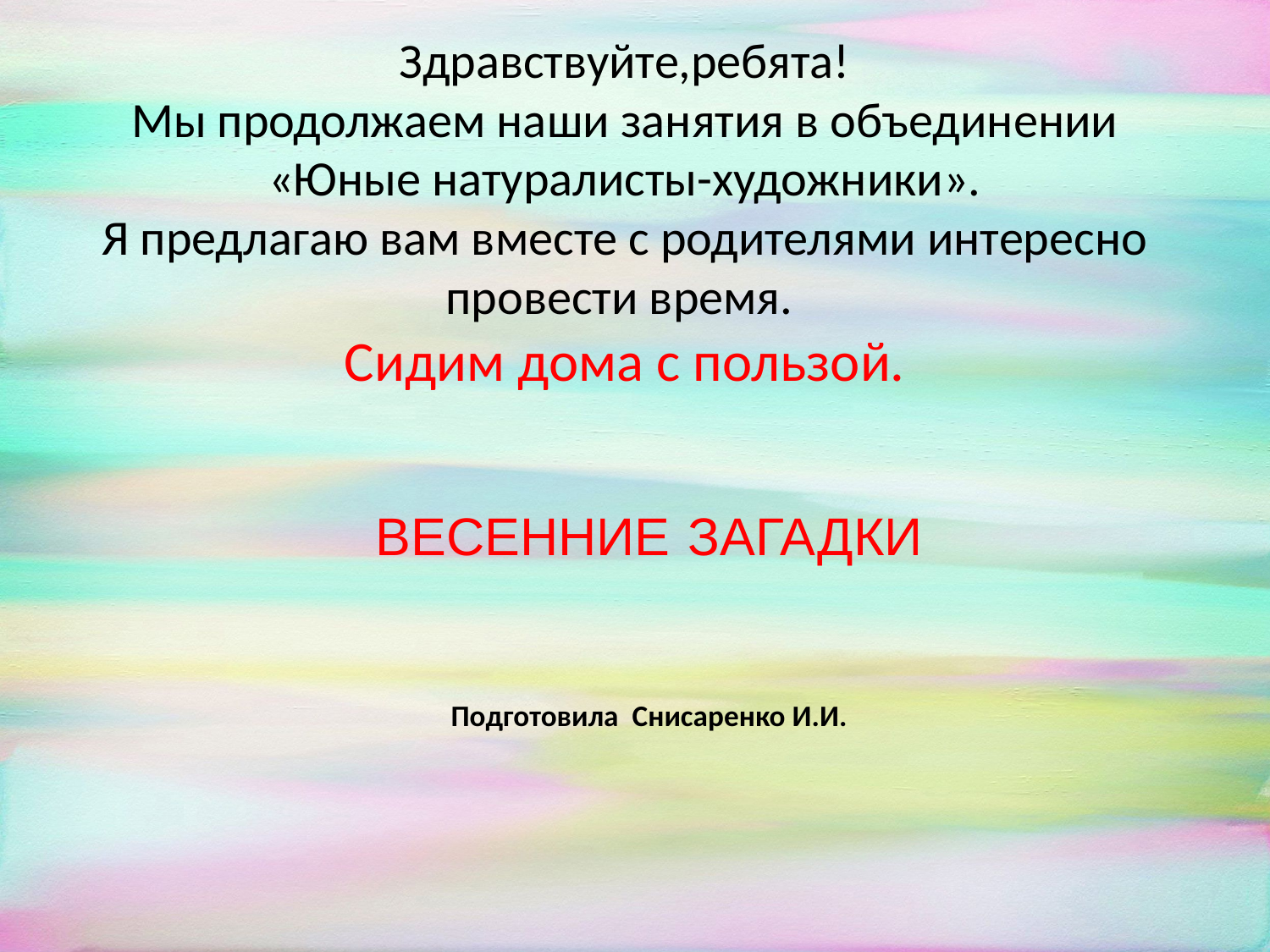

# Здравствуйте,ребята! Мы продолжаем наши занятия в объединении «Юные натуралисты-художники». Я предлагаю вам вместе с родителями интересно провести время. Сидим дома с пользой.
ВЕСЕННИЕ ЗАГАДКИ

Подготовила  Снисаренко И.И.